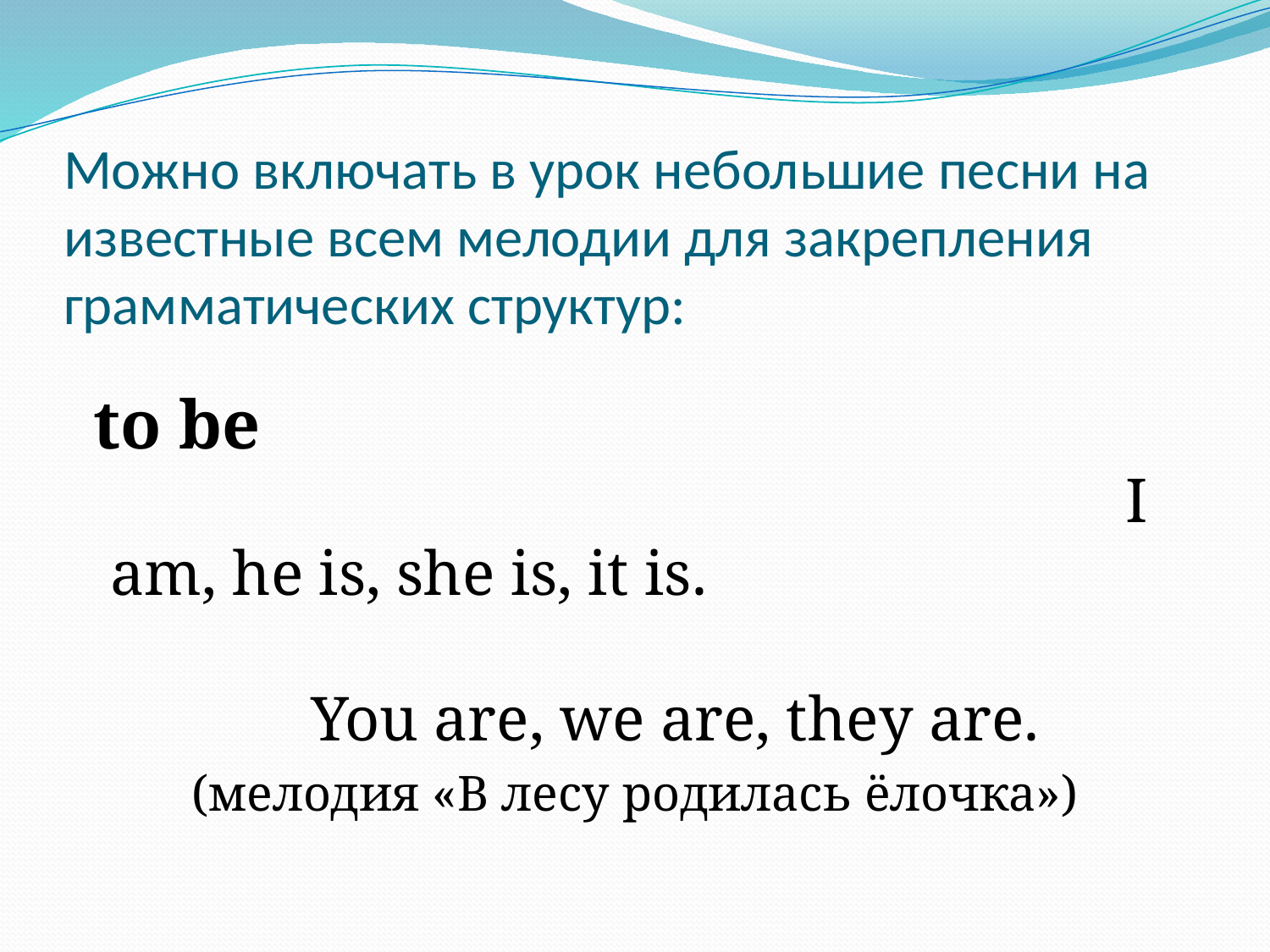

# Можно включать в урок небольшие песни на известные всем мелодии для закрепления грамматических структур:
 to be                                                                                                                       I am, he is, she is, it is.                                                                                                          You are, we are, they are.
(мелодия «В лесу родилась ёлочка»)